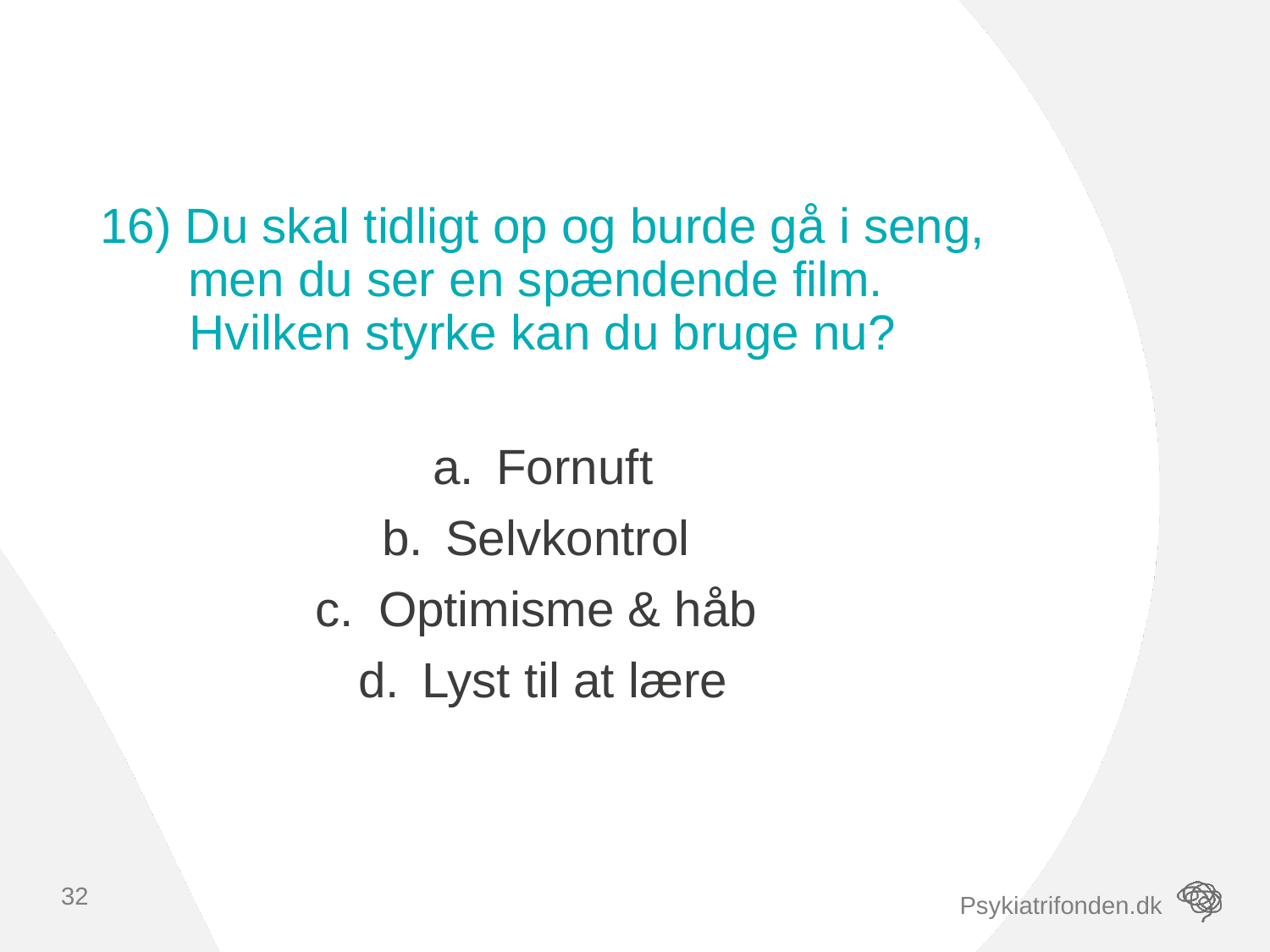

# 16) Du skal tidligt op og burde gå i seng, men du ser en spændende film. Hvilken styrke kan du bruge nu?
Fornuft
Selvkontrol
Optimisme & håb
Lyst til at lære